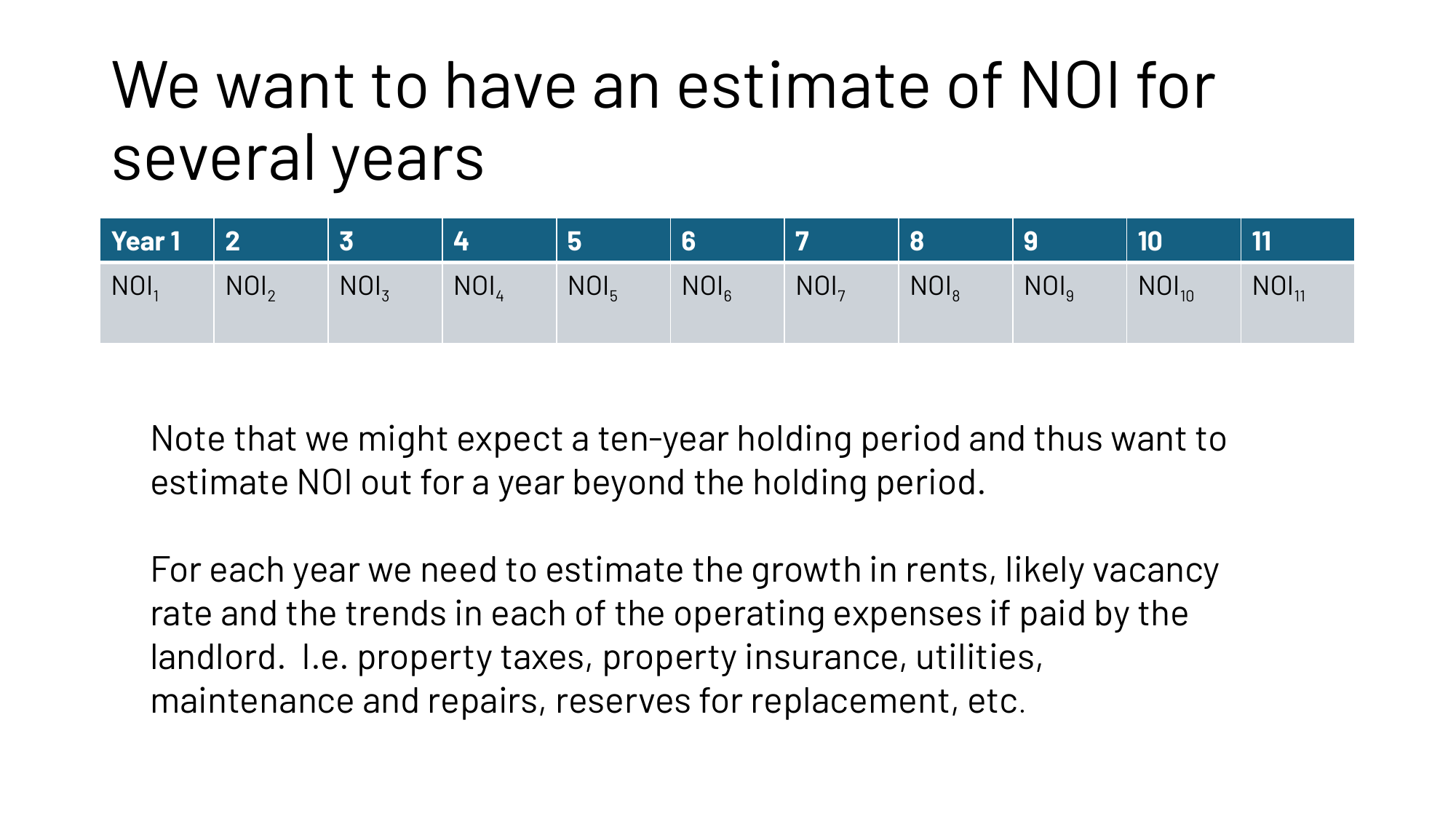

# We want to have an estimate of NOI for several years
| Year 1 | 2 | 3 | 4 | 5 | 6 | 7 | 8 | 9 | 10 | 11 |
| --- | --- | --- | --- | --- | --- | --- | --- | --- | --- | --- |
| NOI1 | NOI2 | NOI3 | NOI4 | NOI5 | NOI6 | NOI7 | NOI8 | NOI9 | NOI10 | NOI11 |
Note that we might expect a ten-year holding period and thus want to estimate NOI out for a year beyond the holding period.

For each year we need to estimate the growth in rents, likely vacancy rate and the trends in each of the operating expenses if paid by the landlord.  I.e. property taxes, property insurance, utilities, maintenance and repairs, reserves for replacement, etc.